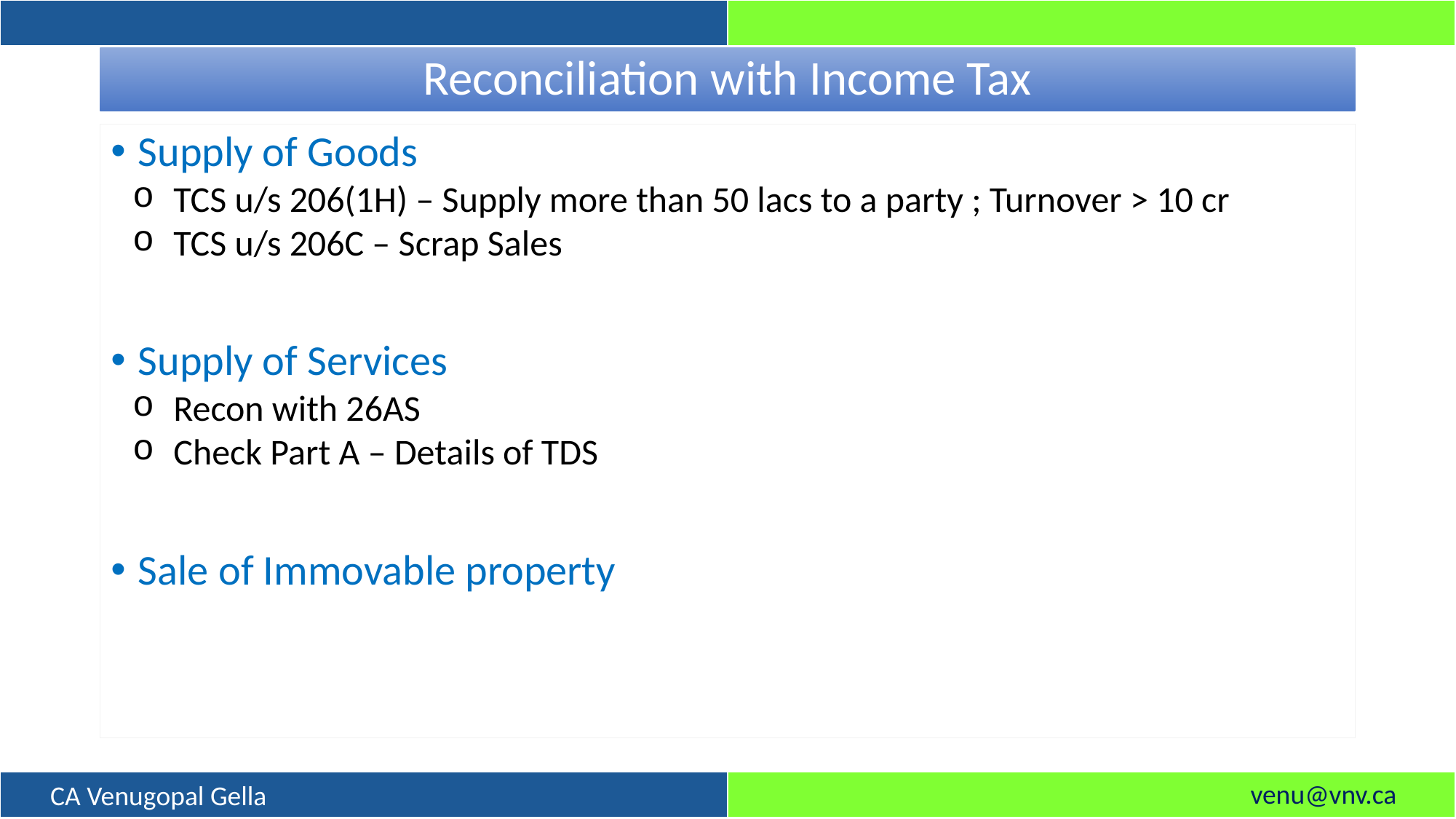

# Reconciliation with Income Tax
Supply of Goods
TCS u/s 206(1H) – Supply more than 50 lacs to a party ; Turnover > 10 cr
TCS u/s 206C – Scrap Sales

Supply of Services
Recon with 26AS
Check Part A – Details of TDS

Sale of Immovable property